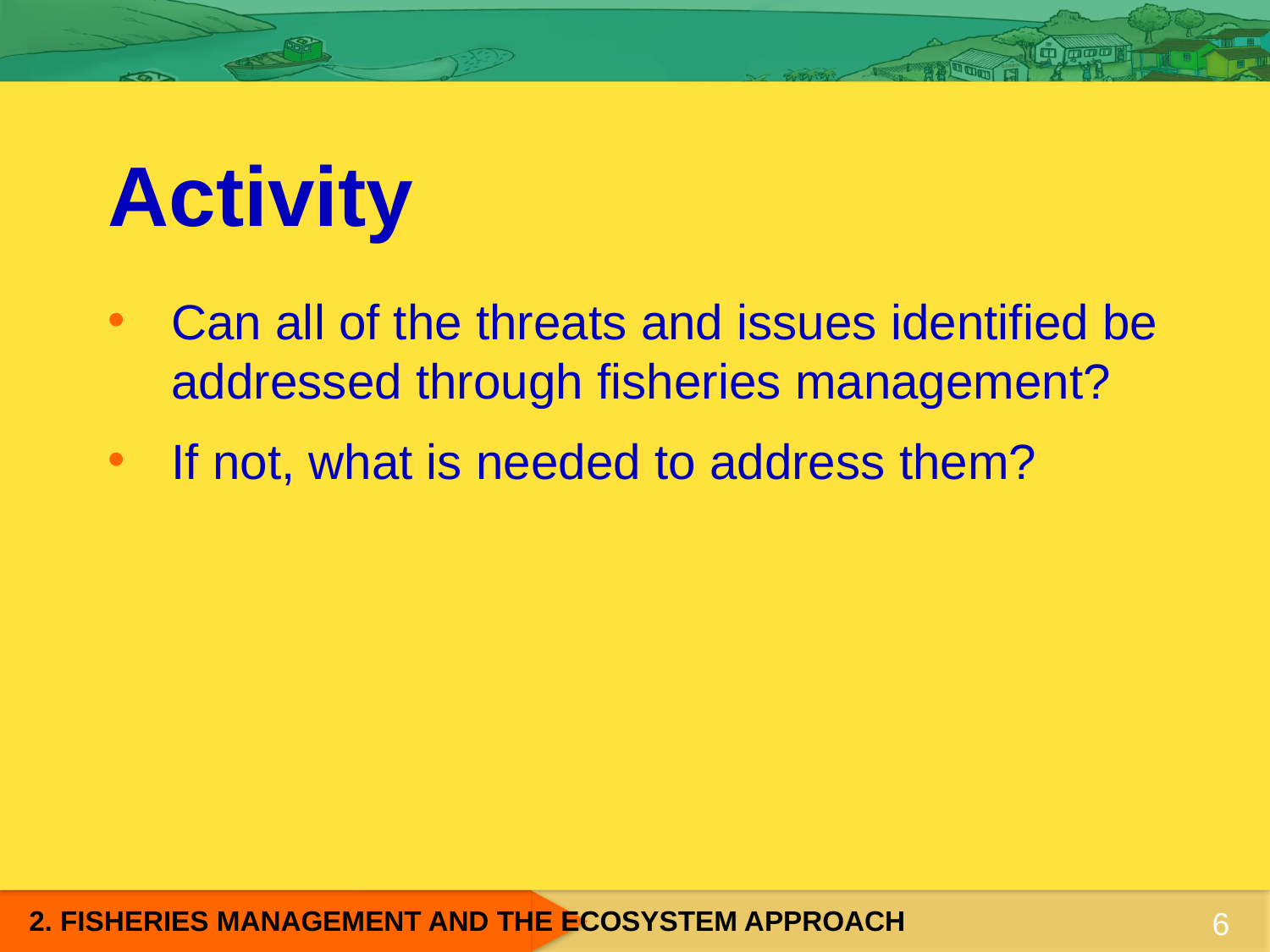

Activity
Can all of the threats and issues identified be addressed through fisheries management?
If not, what is needed to address them?

6